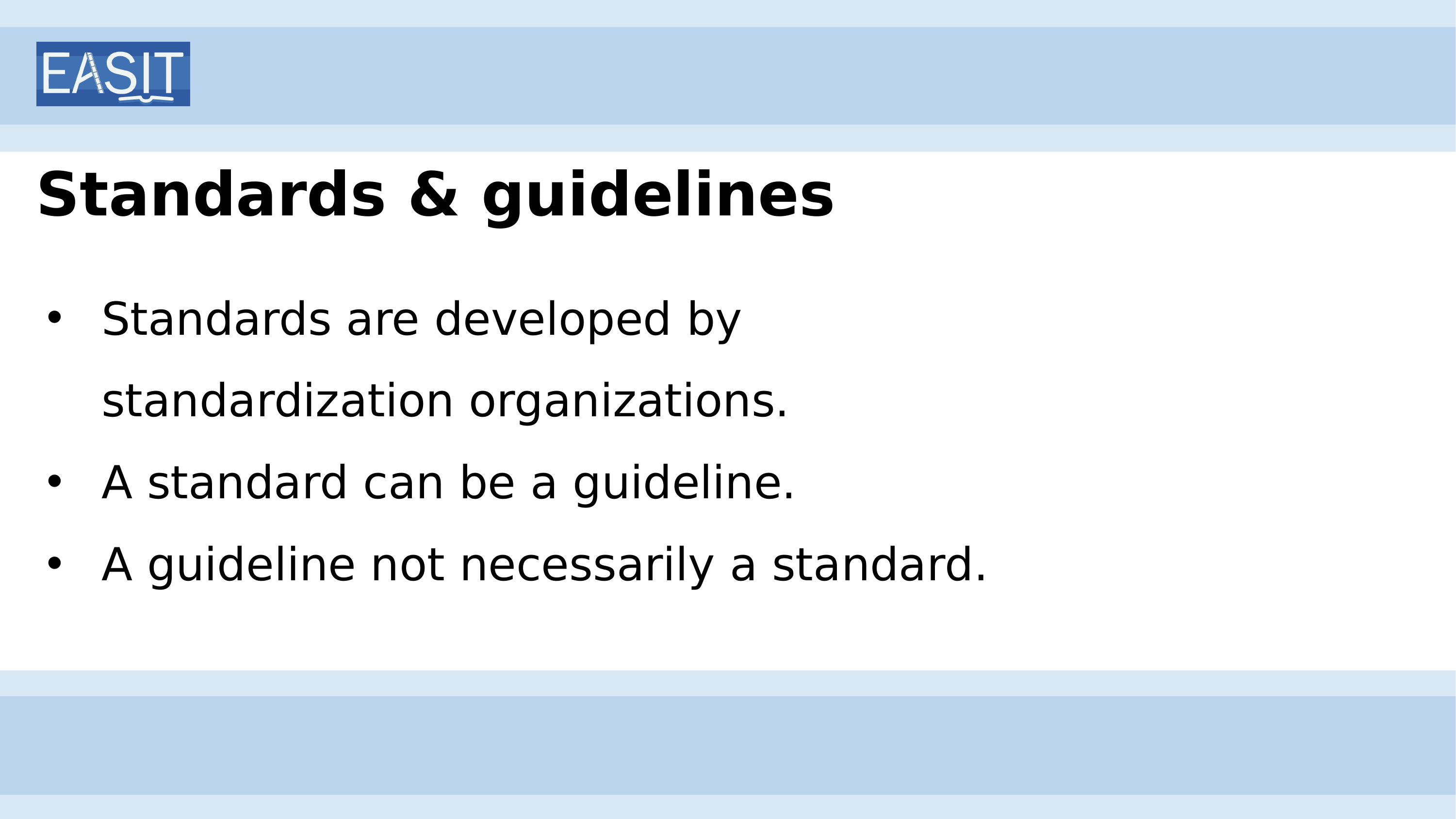

# Standards & guidelines
Standards are developed by
standardization organizations.
A standard can be a guideline.
A guideline not necessarily a standard.